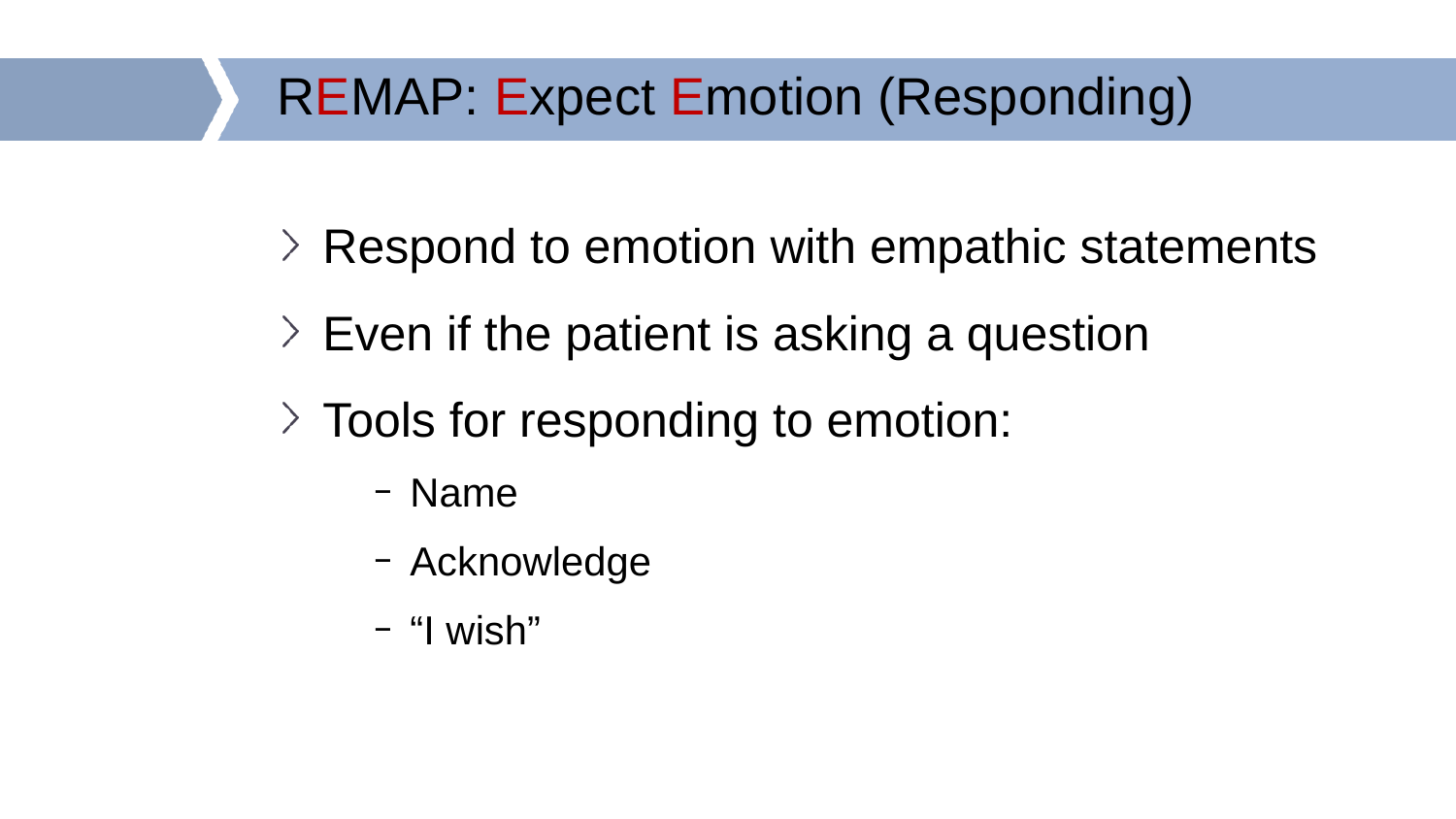

# REMAP: Expect Emotion (Responding)
Respond to emotion with empathic statements
Even if the patient is asking a question
Tools for responding to emotion:
Name
Acknowledge
“I wish”